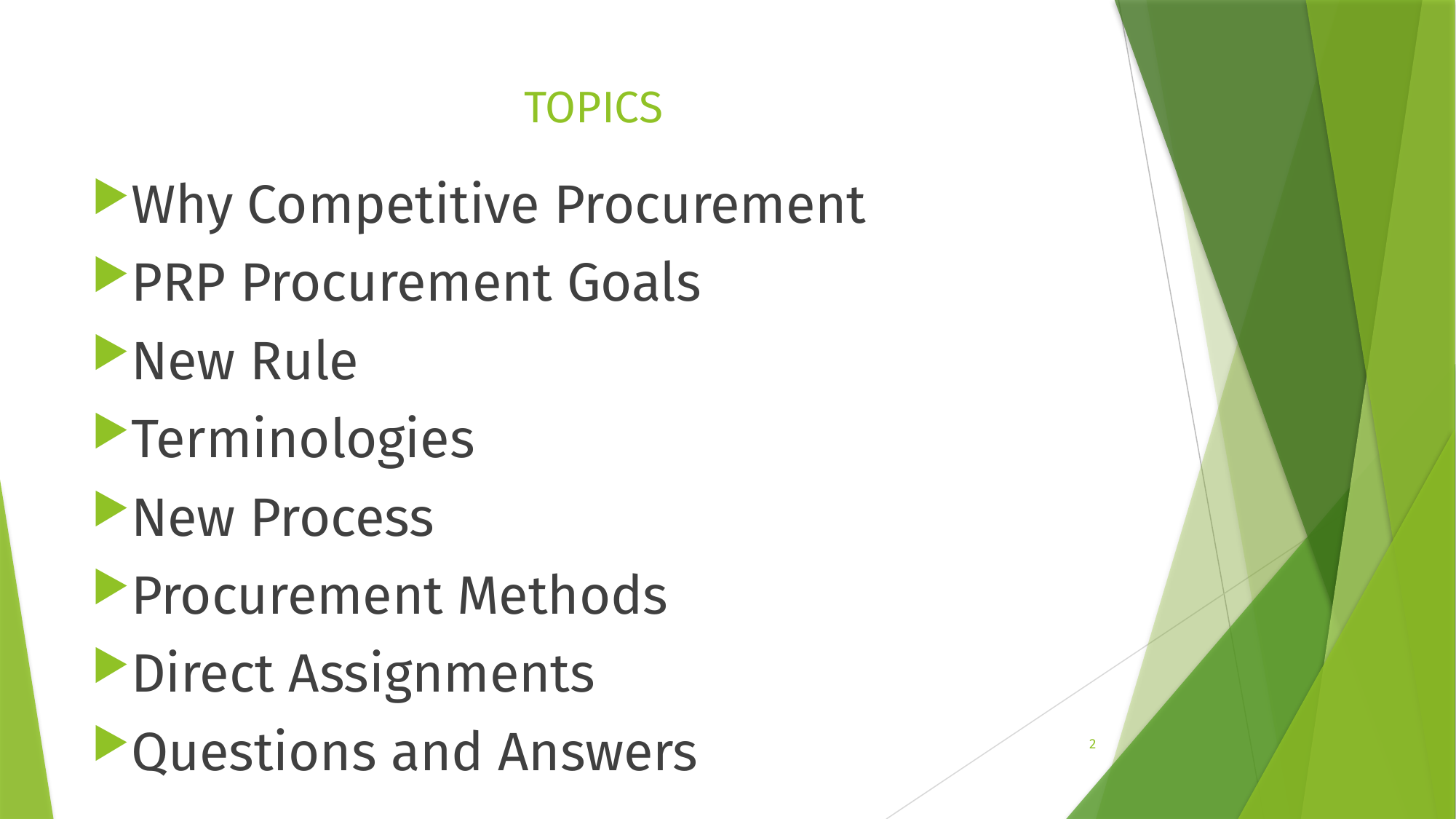

# TOPICS
Why Competitive Procurement
PRP Procurement Goals
New Rule
Terminologies
New Process
Procurement Methods
Direct Assignments
Questions and Answers

2